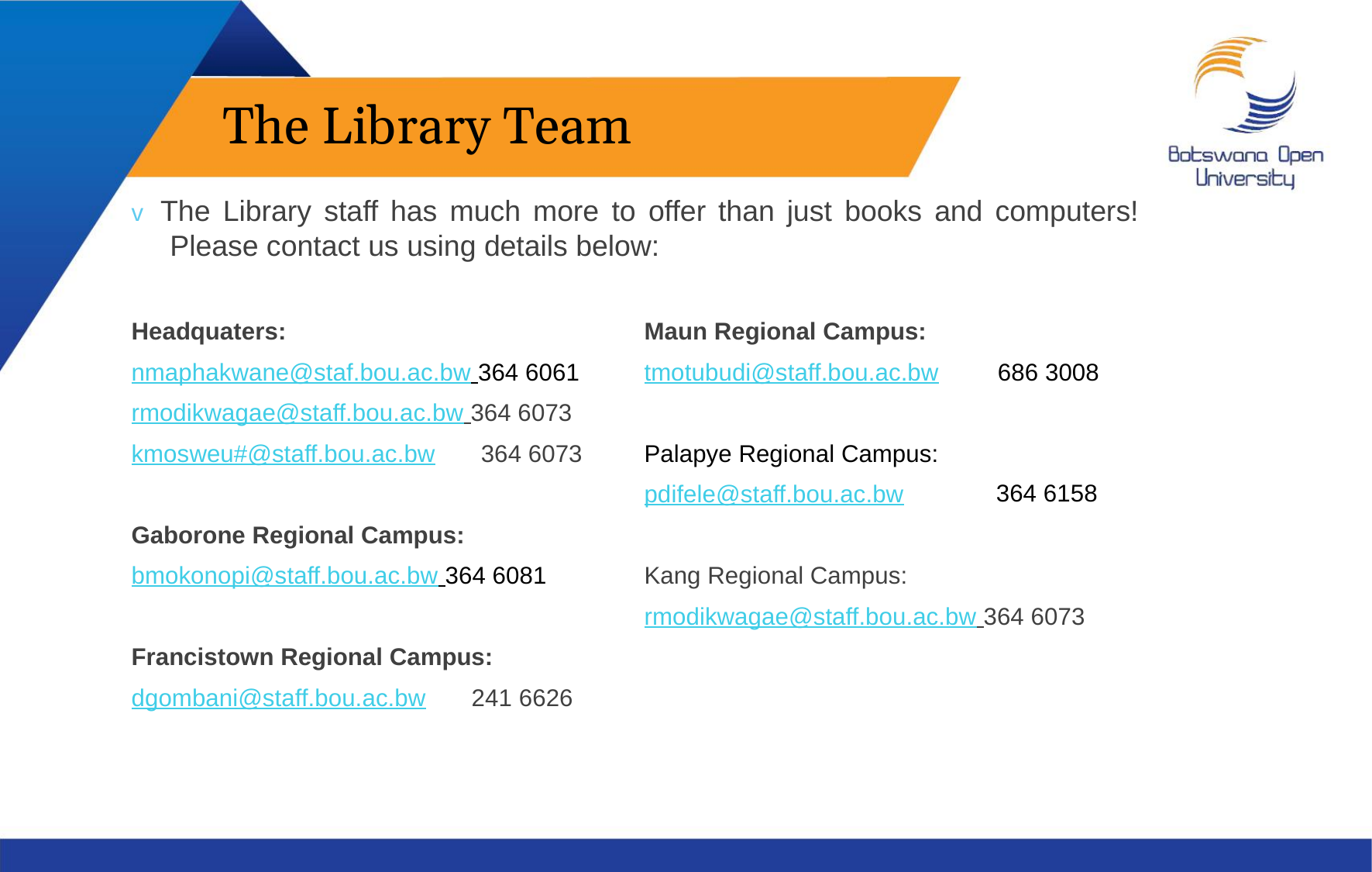

The Library Team
v The Library staff has much more to offer than just books and computers!
Please contact us using details below:
Headquaters:
Maun Regional Campus:
nmaphakwane@staf.bou.ac.bw 364 6061
rmodikwagae@staff.bou.ac.bw 364 6073
tmotubudi@staff.bou.ac.bw
686 3008
364 6158
kmosweu#@staff.bou.ac.bw
364 6073
Palapye Regional Campus:
pdifele@staff.bou.ac.bw
Gaborone Regional Campus:
bmokonopi@staff.bou.ac.bw 364 6081
Kang Regional Campus:
rmodikwagae@staff.bou.ac.bw 364 6073
Francistown Regional Campus:
dgombani@staff.bou.ac.bw
241 6626